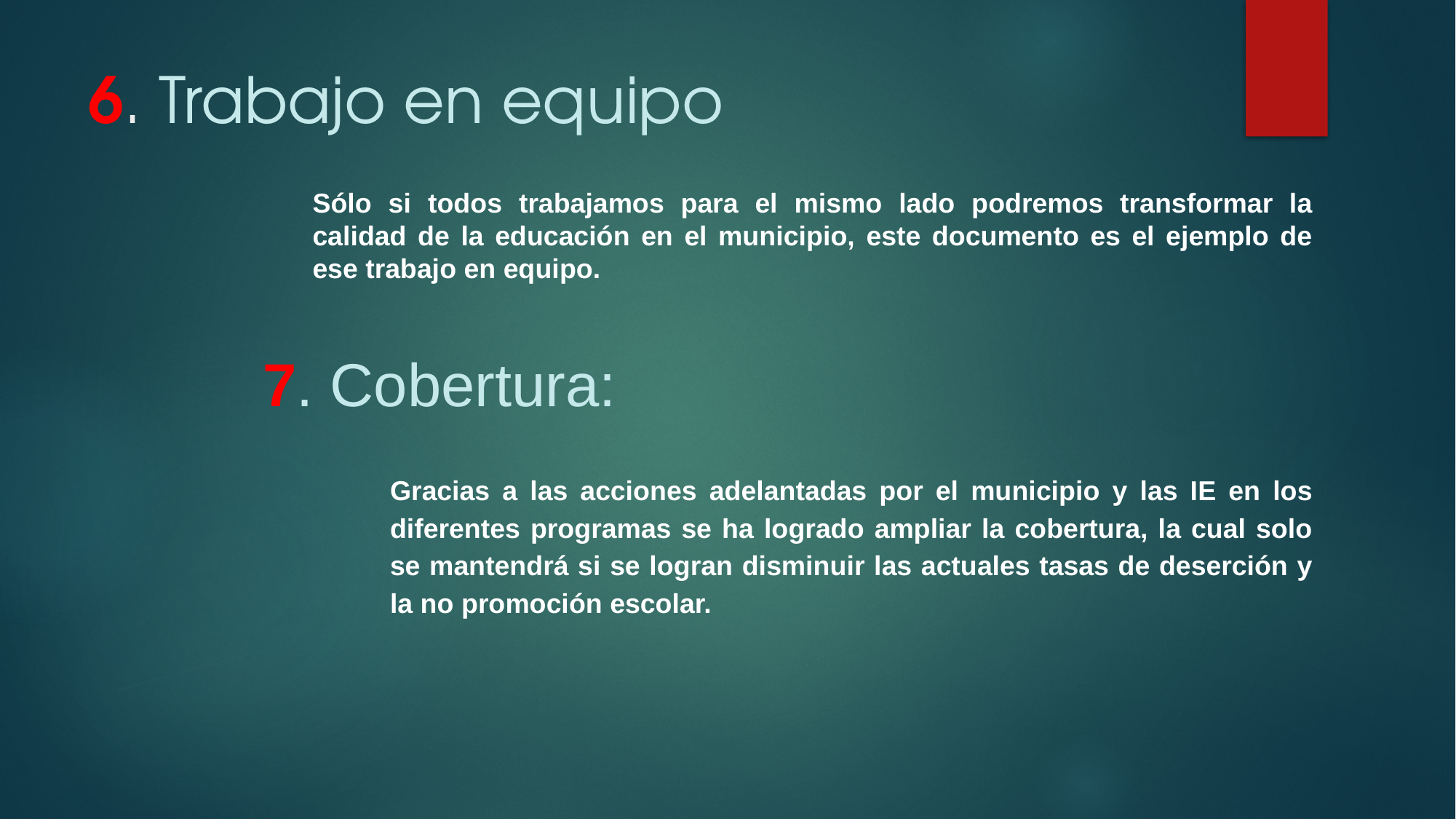

# 6. Trabajo en equipo
Sólo si todos trabajamos para el mismo lado podremos transformar la calidad de la educación en el municipio, este documento es el ejemplo de ese trabajo en equipo.
7. Cobertura:
Gracias a las acciones adelantadas por el municipio y las IE en los diferentes programas se ha logrado ampliar la cobertura, la cual solo se mantendrá si se logran disminuir las actuales tasas de deserción y la no promoción escolar.